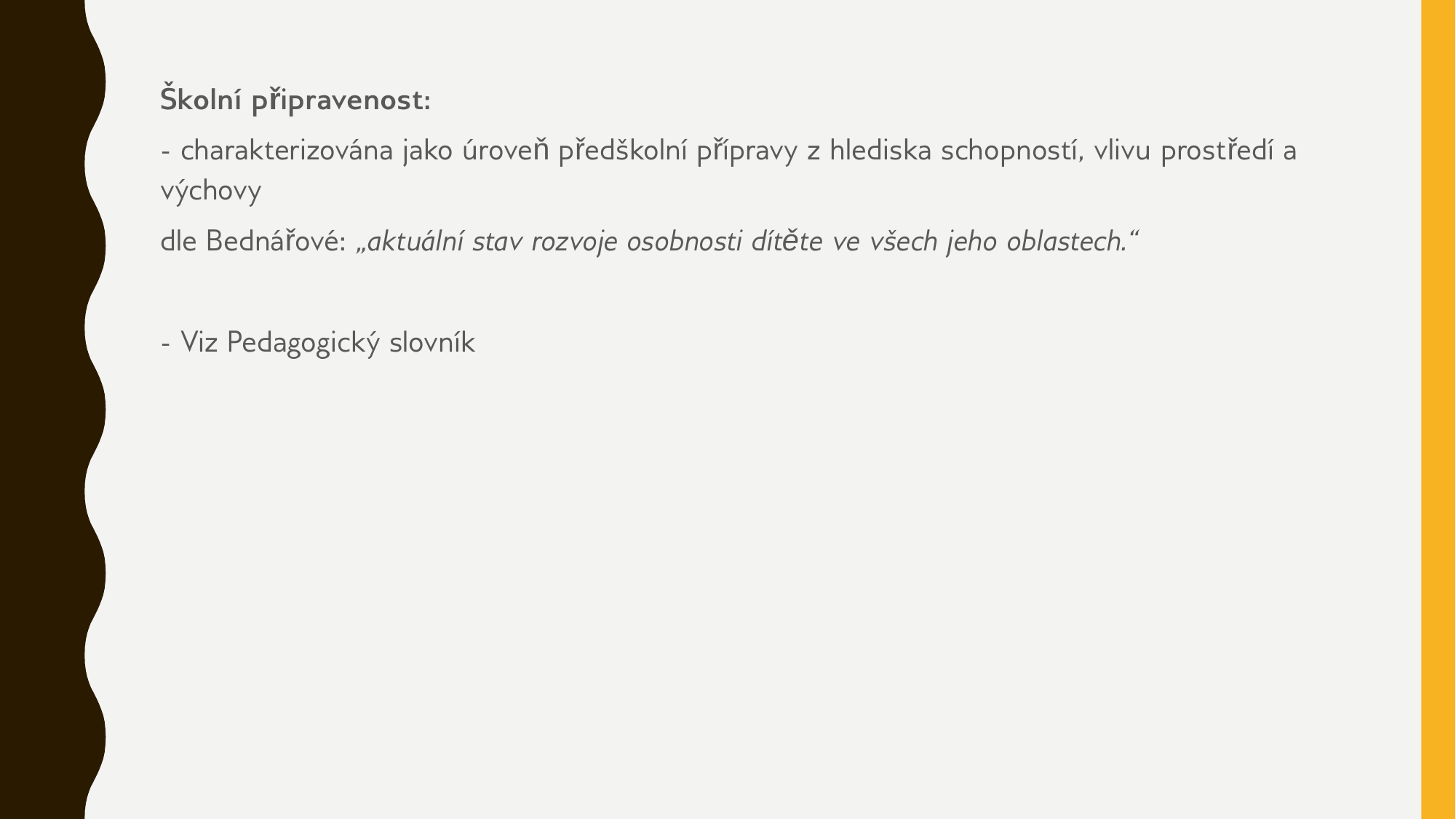

Školní připravenost:
- charakterizována jako úroveň předškolní přípravy z hlediska schopností, vlivu prostředí a výchovy
dle Bednářové: „aktuální stav rozvoje osobnosti dítěte ve všech jeho oblastech.“

- Viz Pedagogický slovník